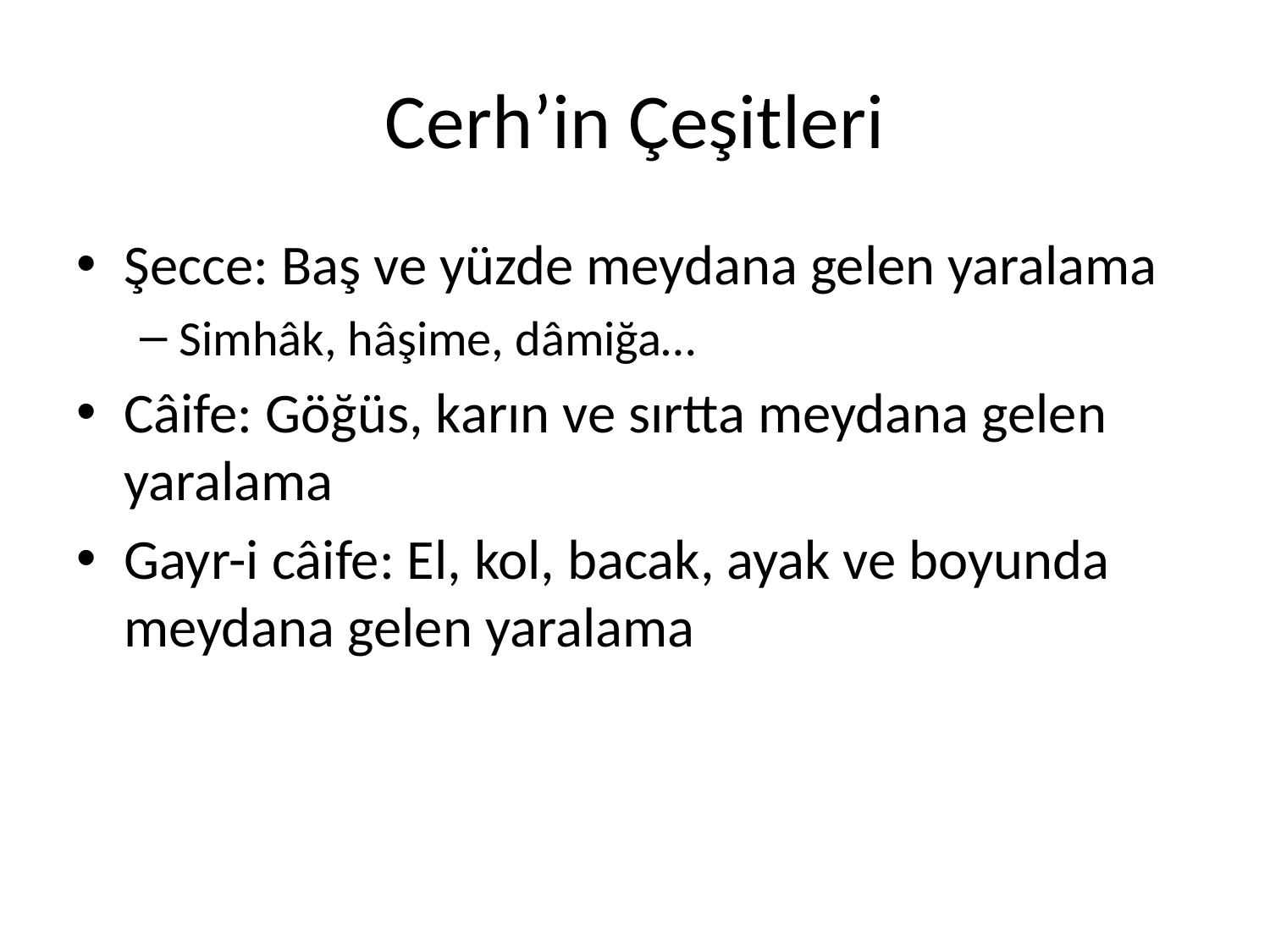

# Cerh’in Çeşitleri
Şecce: Baş ve yüzde meydana gelen yaralama
Simhâk, hâşime, dâmiğa…
Câife: Göğüs, karın ve sırtta meydana gelen yaralama
Gayr-i câife: El, kol, bacak, ayak ve boyunda meydana gelen yaralama